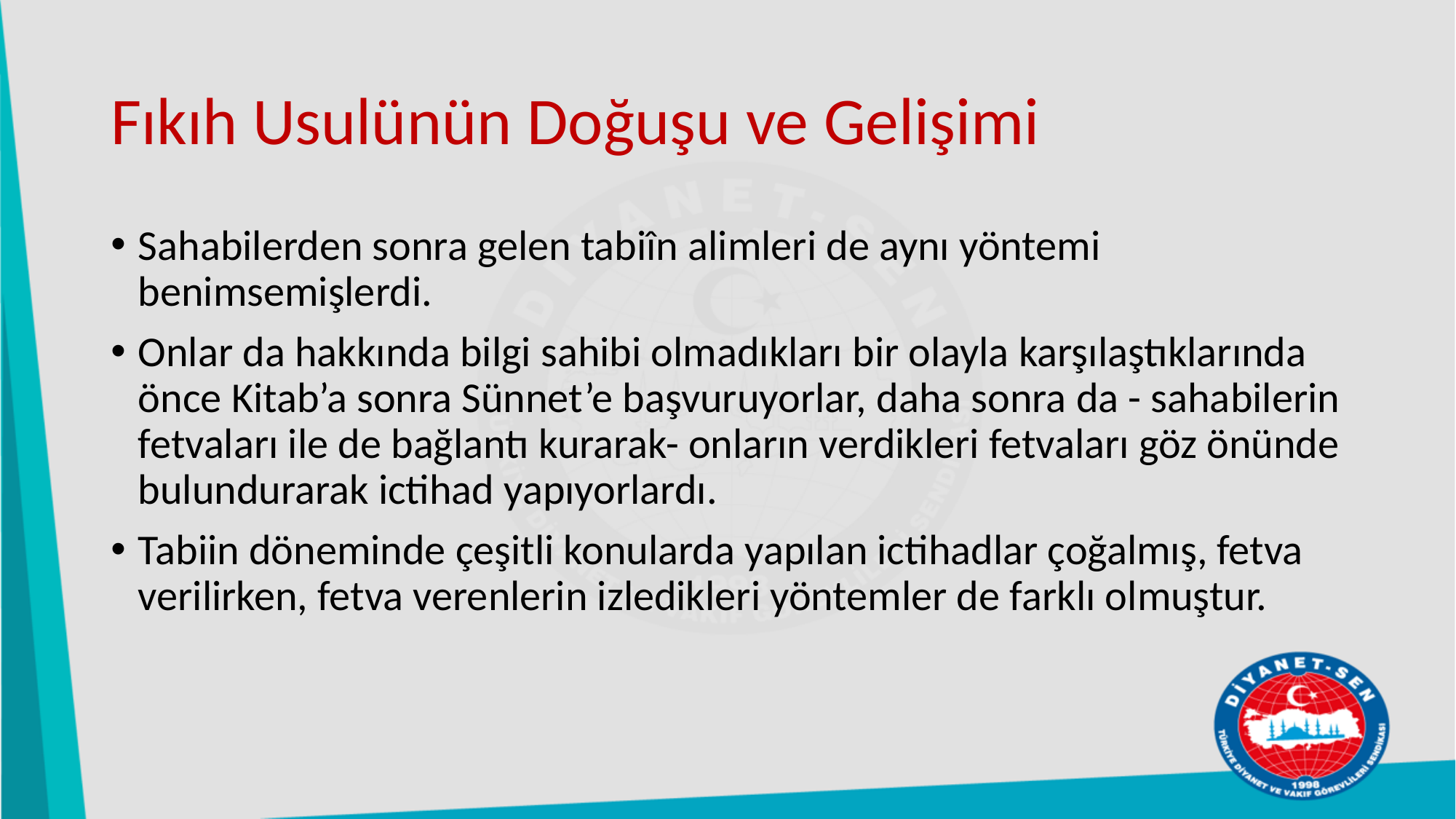

# Fıkıh Usulünün Doğuşu ve Gelişimi
Sahabilerden sonra gelen tabiîn alimleri de aynı yöntemi benimsemişlerdi.
Onlar da hakkında bilgi sahibi olmadıkları bir olayla karşılaştıklarında önce Kitab’a sonra Sünnet’e başvuruyorlar, daha sonra da - sahabilerin fetvaları ile de bağlantı kurarak- onların verdikleri fetvaları göz önünde bulundurarak ictihad yapıyorlardı.
Tabiin döneminde çeşitli konularda yapılan ictihadlar çoğalmış, fetva verilirken, fetva verenlerin izledikleri yöntemler de farklı olmuştur.